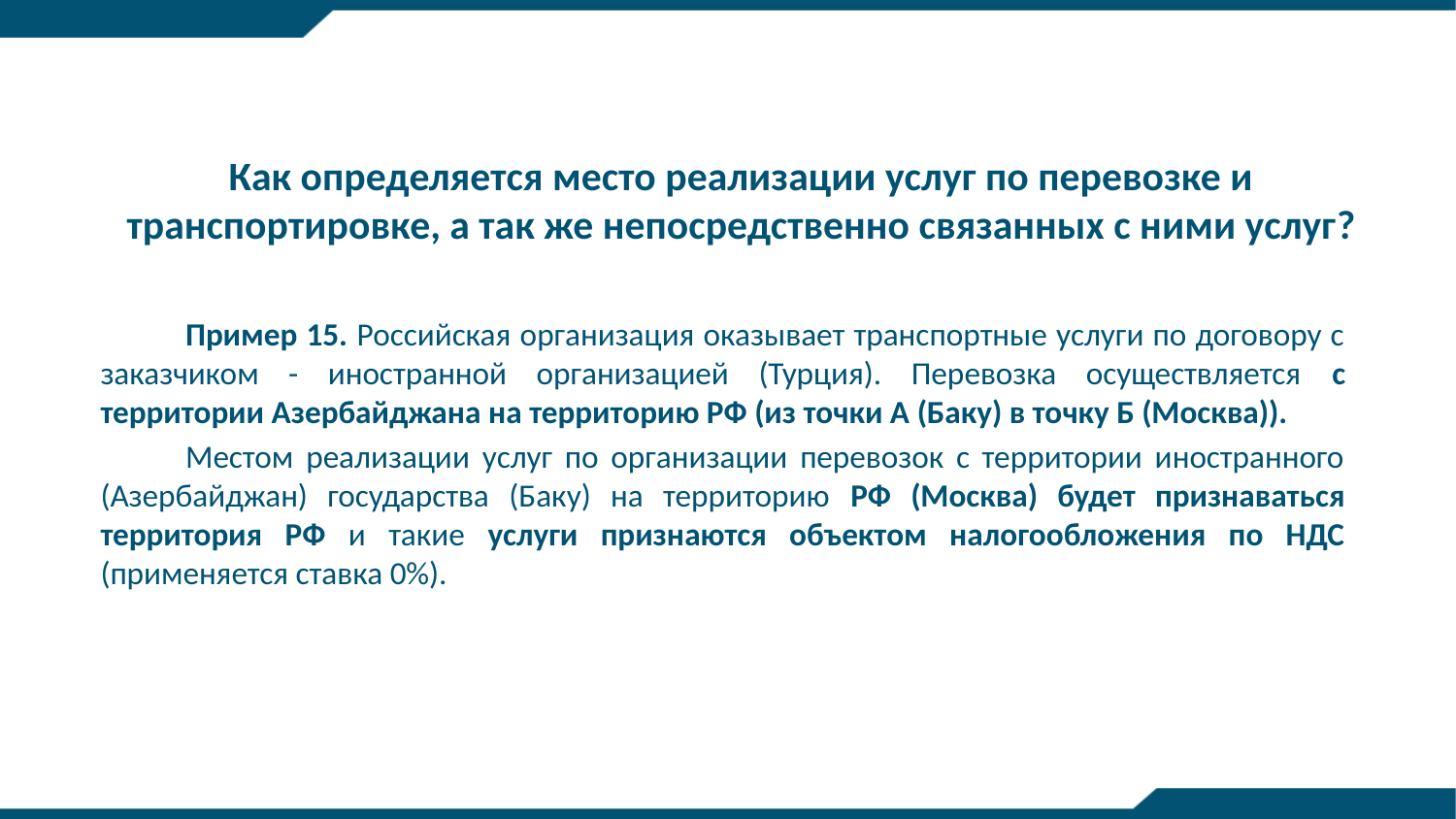

# Как определяется место реализации услуг по перевозке и транспортировке, а так же непосредственно связанных с ними услуг?
Пример 15. Российская организация оказывает транспортные услуги по договору с заказчиком - иностранной организацией (Турция). Перевозка осуществляется с территории Азербайджана на территорию РФ (из точки А (Баку) в точку Б (Москва)).
Местом реализации услуг по организации перевозок с территории иностранного (Азербайджан) государства (Баку) на территорию РФ (Москва) будет признаваться территория РФ и такие услуги признаются объектом налогообложения по НДС (применяется ставка 0%).